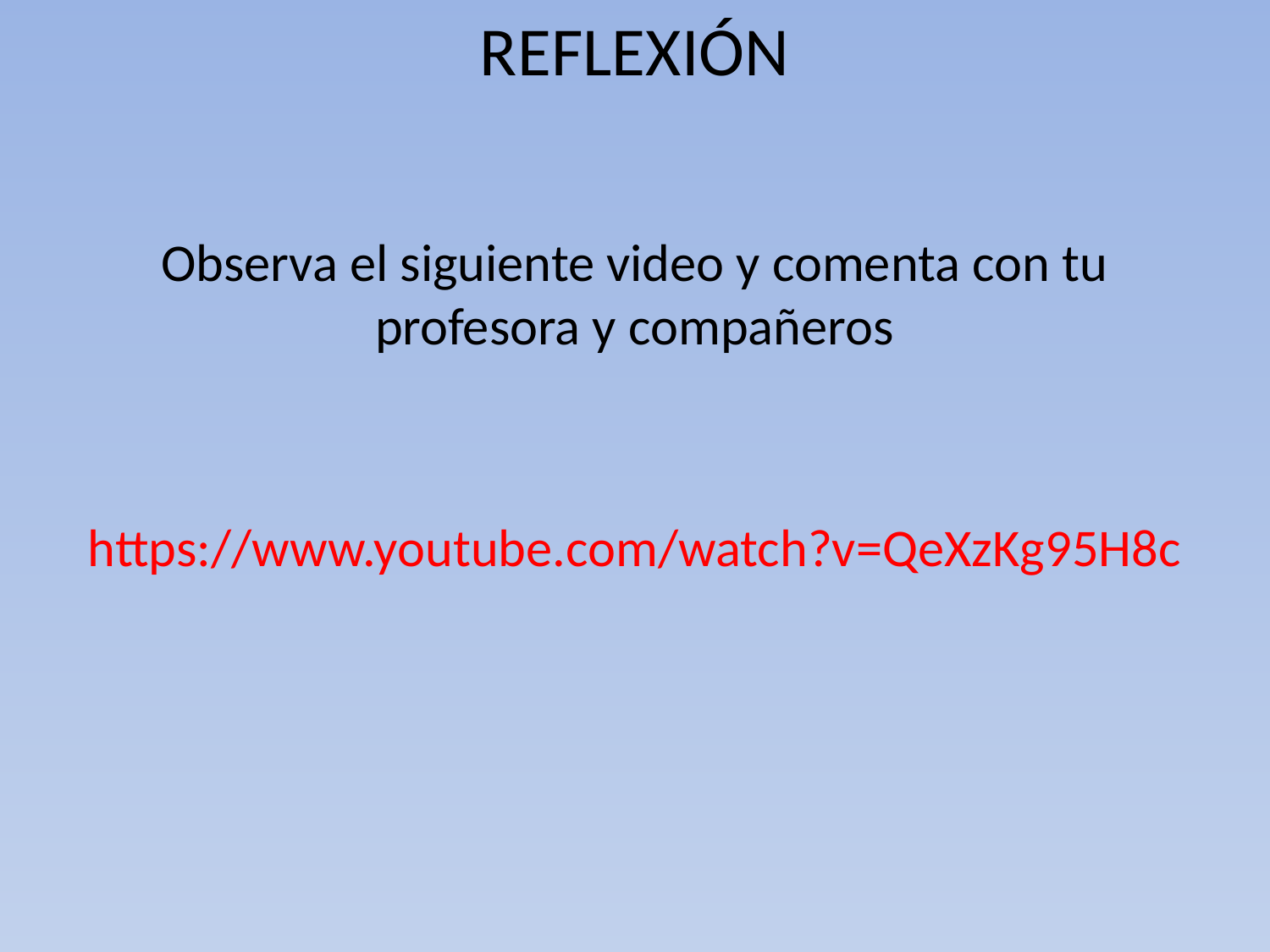

# REFLEXIÓN
Observa el siguiente video y comenta con tu profesora y compañeros

https://www.youtube.com/watch?v=QeXzKg95H8c